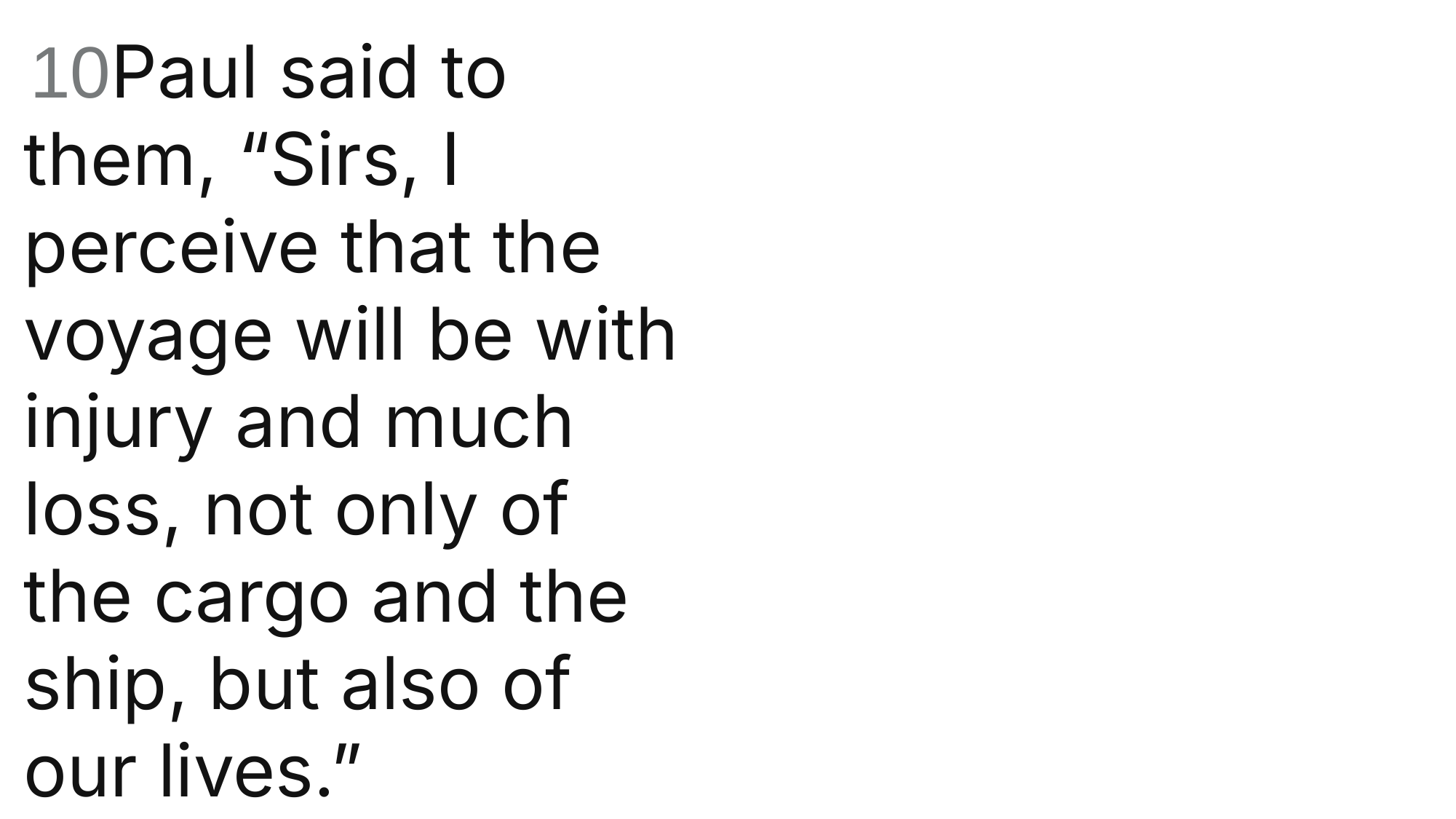

10Paul said to them, “Sirs, I perceive that the voyage will be with injury and much loss, not only of the cargo and the ship, but also of our lives.”